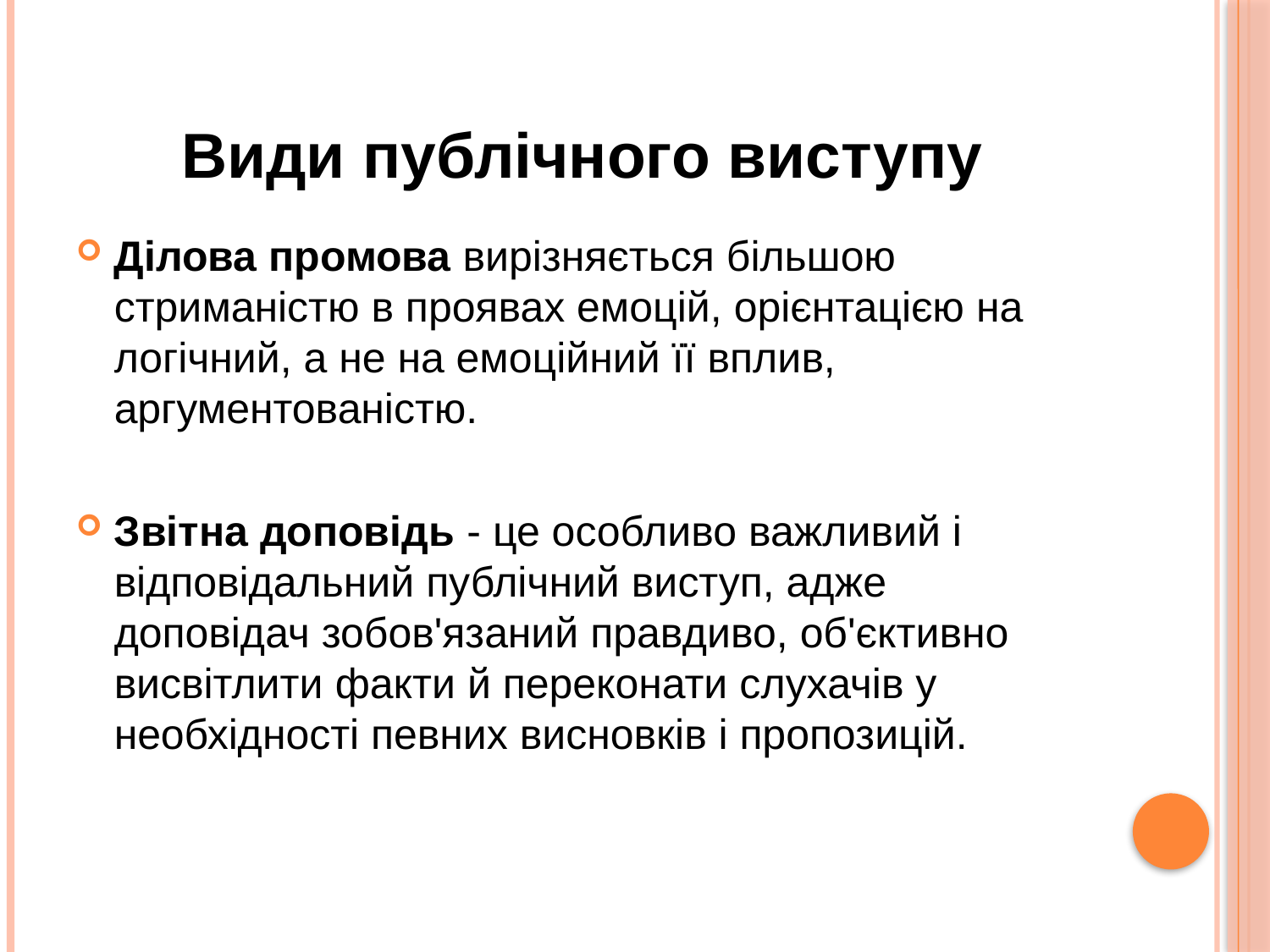

# Види публічного виступу
Ділова промова вирізняється більшою стриманістю в проявах емоцій, орієнтацією на логічний, а не на емоційний її вплив, аргументованістю.

Звітна доповідь - це особливо важливий і відповідальний публічний виступ, адже доповідач зобов'язаний правдиво, об'єктивно висвітлити факти й переконати слухачів у необхідності певних висновків і пропозицій.